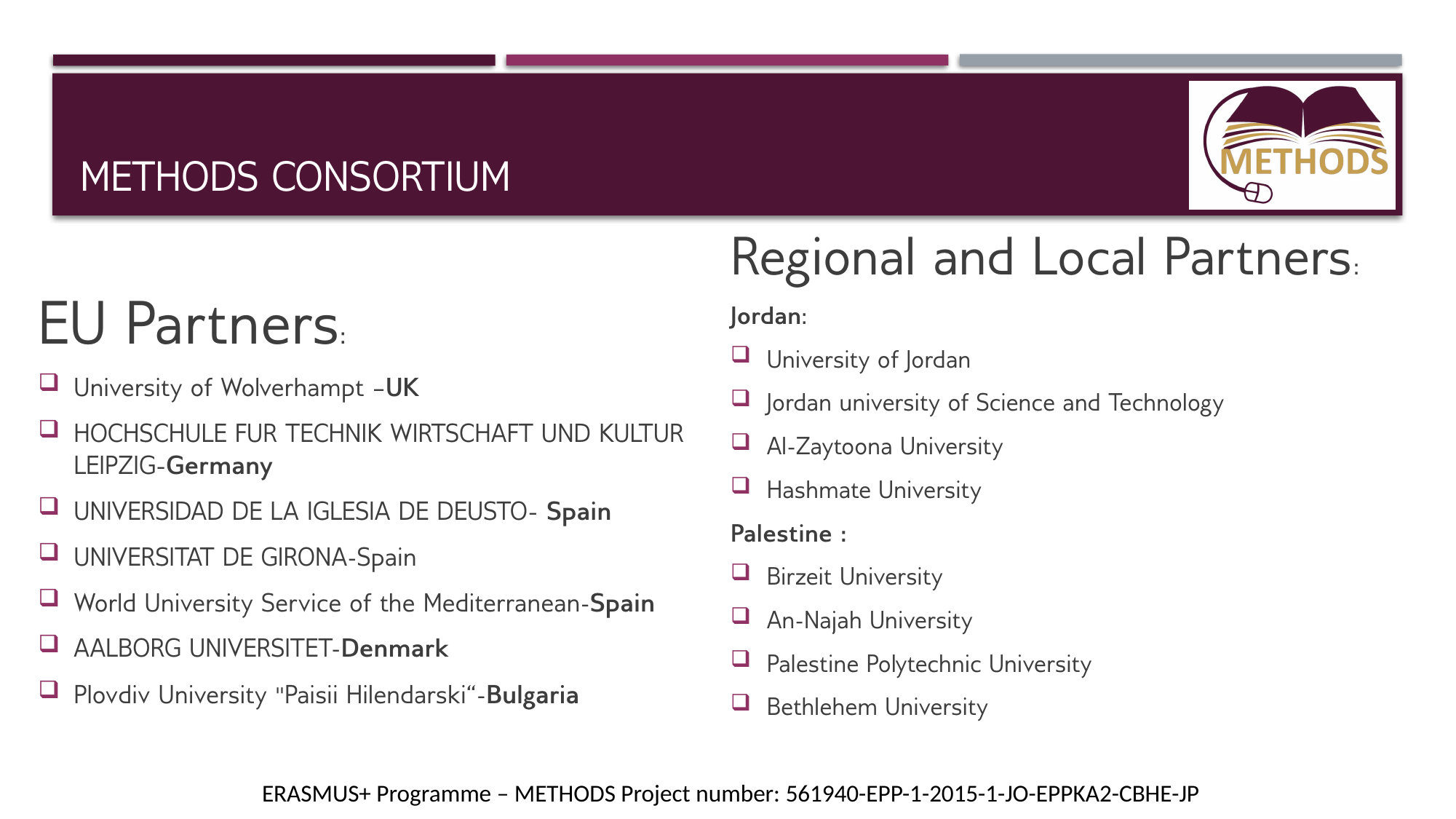

# Methods consortium
Regional and Local Partners:
Jordan:
University of Jordan
Jordan university of Science and Technology
Al-Zaytoona University
Hashmate University
Palestine :
Birzeit University
An-Najah University
Palestine Polytechnic University
Bethlehem University
EU Partners:
University of Wolverhampt –UK
HOCHSCHULE FUR TECHNIK WIRTSCHAFT UND KULTUR LEIPZIG-Germany
UNIVERSIDAD DE LA IGLESIA DE DEUSTO- Spain
UNIVERSITAT DE GIRONA-Spain
World University Service of the Mediterranean-Spain
AALBORG UNIVERSITET-Denmark
Plovdiv University "Paisii Hilendarski“-Bulgaria